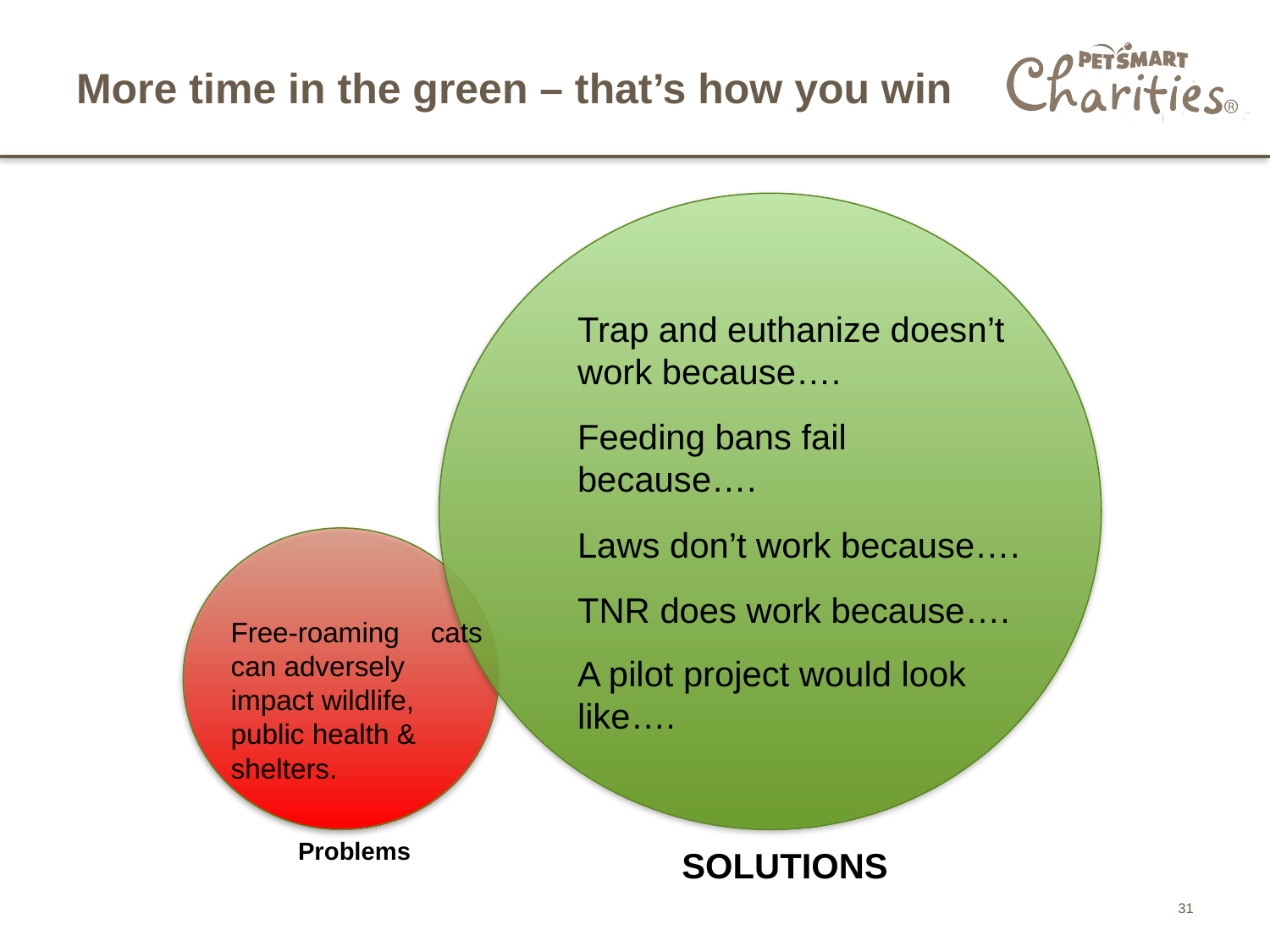

# More time in the green – that’s how you win

Trap and euthanize doesn’t  work because….

Feeding bans fail because….

Laws don’t work because….

TNR does work because….

A pilot project would look like….

Free-roaming    cats can adversely impact wildlife, public health & shelters.
Problems
SOLUTIONS
31